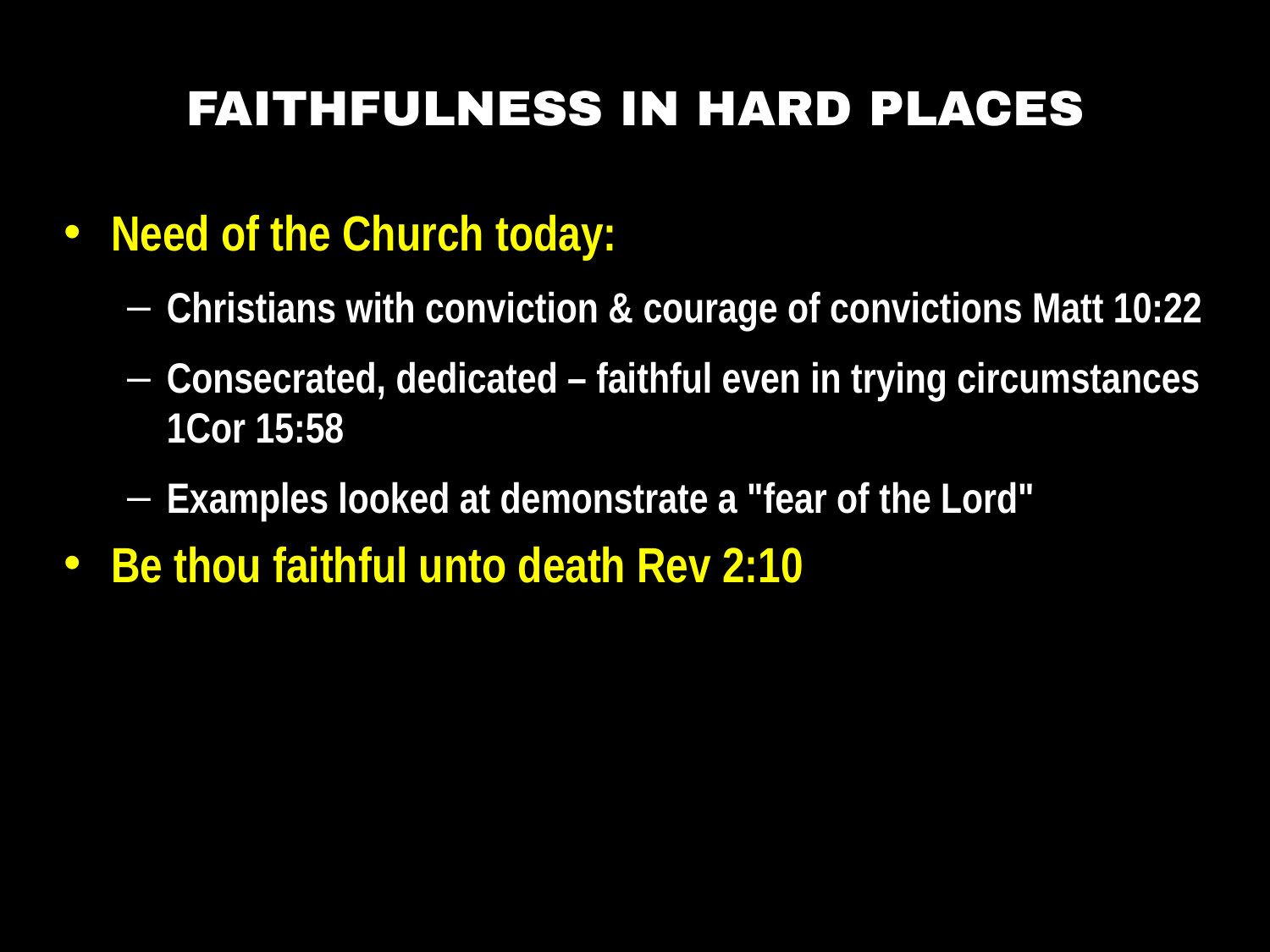

# FAITHFULNESS IN HARD PLACES
Need of the Church today:
Christians with conviction & courage of convictions Matt 10:22
Consecrated, dedicated – faithful even in trying circumstances 1Cor 15:58
Examples looked at demonstrate a "fear of the Lord"
Be thou faithful unto death Rev 2:10